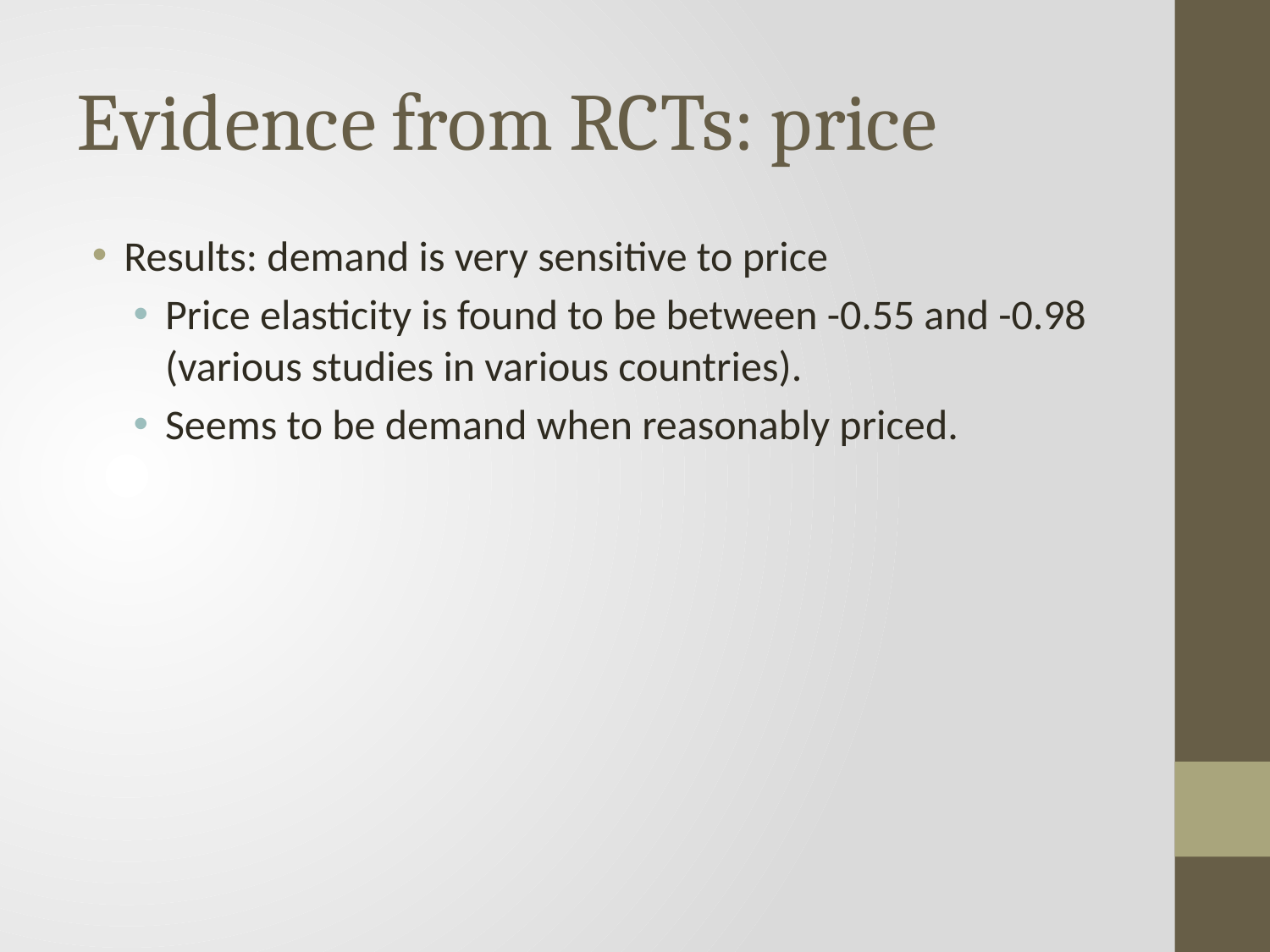

# Evidence from RCTs: price
Results: demand is very sensitive to price
Price elasticity is found to be between -0.55 and -0.98 (various studies in various countries).
Seems to be demand when reasonably priced.